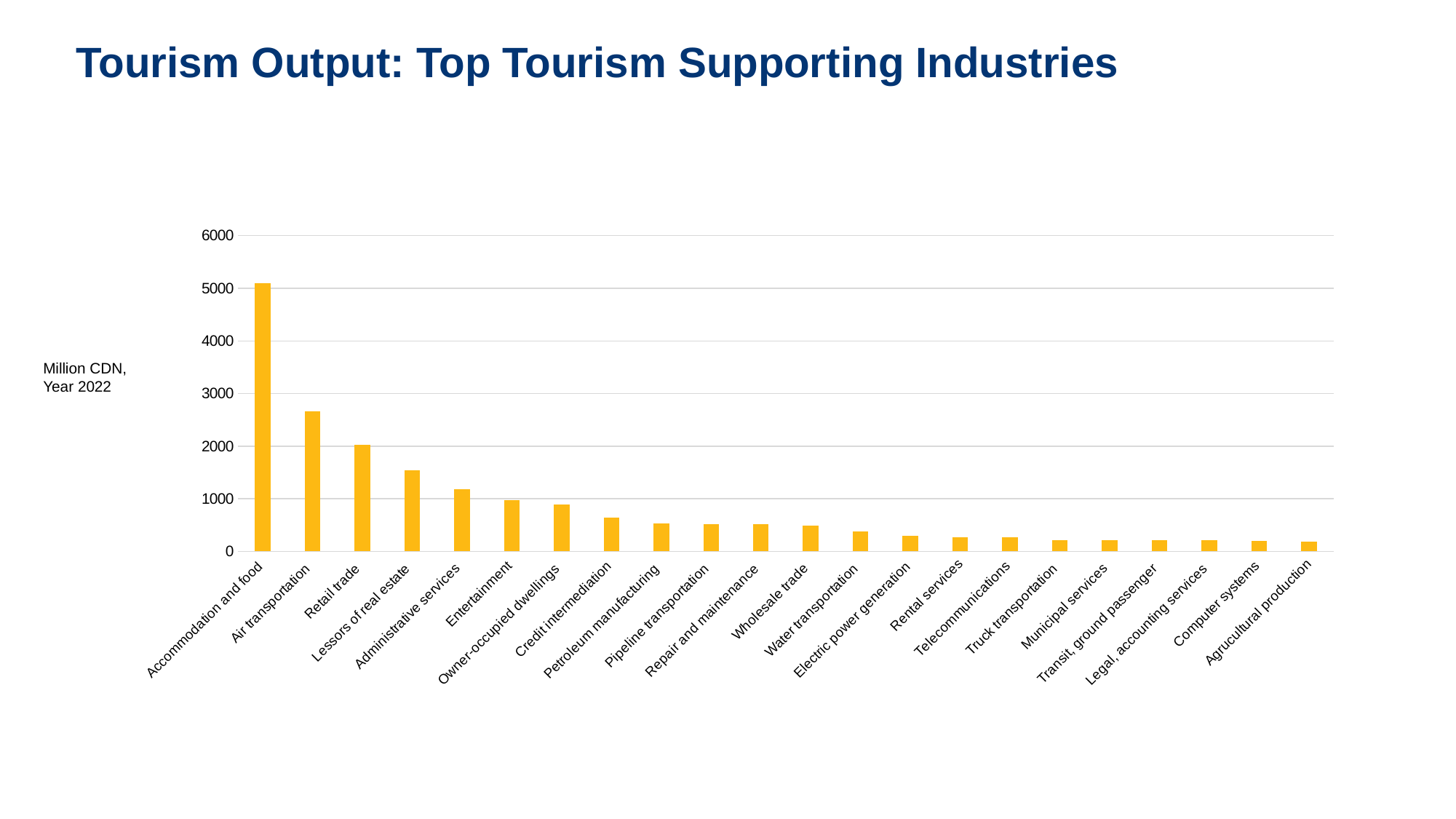

# Tourism Output: Top Tourism Supporting Industries

### Chart

| Category |  |
|---|---|
| Accommodation and food  | 5098.319923174539 |
| Air transportation   | 2656.1495790059507 |
| Retail trade   | 2022.015554393041 |
| Lessors of real estate   | 1547.3338659785004 |
| Administrative services   | 1179.411755886498 |
| Entertainment  | 979.5740523843558 |
| Owner-occupied dwellings   | 897.5745646355505 |
| Credit intermediation  | 635.4125270327306 |
| Petroleum manufacturing   | 528.0701857300689 |
| Pipeline transportation   | 517.944433826047 |
| Repair and maintenance   | 514.211302185663 |
| Wholesale trade   | 491.6290604495945 |
| Water transportation   | 380.9150885022343 |
| Electric power generation  | 296.5561775527486 |
| Rental services | 274.32098979290515 |
| Telecommunications  | 272.60525650222877 |
| Truck transportation   | 219.57837727202417 |
| Municipal services   | 215.2712070189155 |
| Transit, ground passenger   | 214.06511652713178 |
| Legal, accounting services   | 206.7040577482283 |
| Computer systems  | 200.29012518931262 |
| Agrucultural production | 189.67728809402342 |
Million CDN,
Year 2022